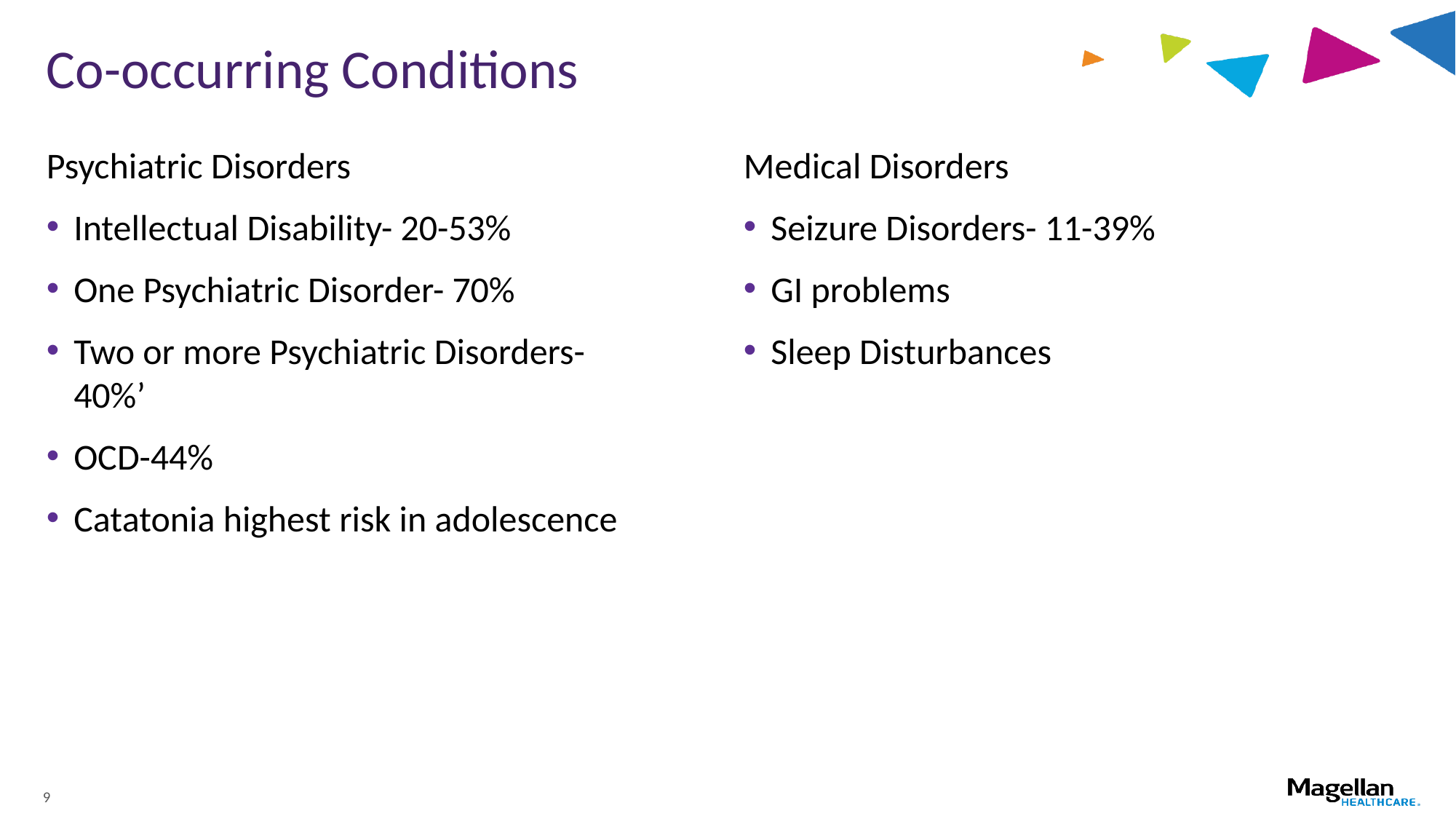

Co-occurring Conditions

Psychiatric Disorders
Intellectual Disability- 20-53%
One Psychiatric Disorder- 70%
Two or more Psychiatric Disorders- 40%’
OCD-44%
Catatonia highest risk in adolescence

Medical Disorders
Seizure Disorders- 11-39%
GI problems
Sleep Disturbances
9